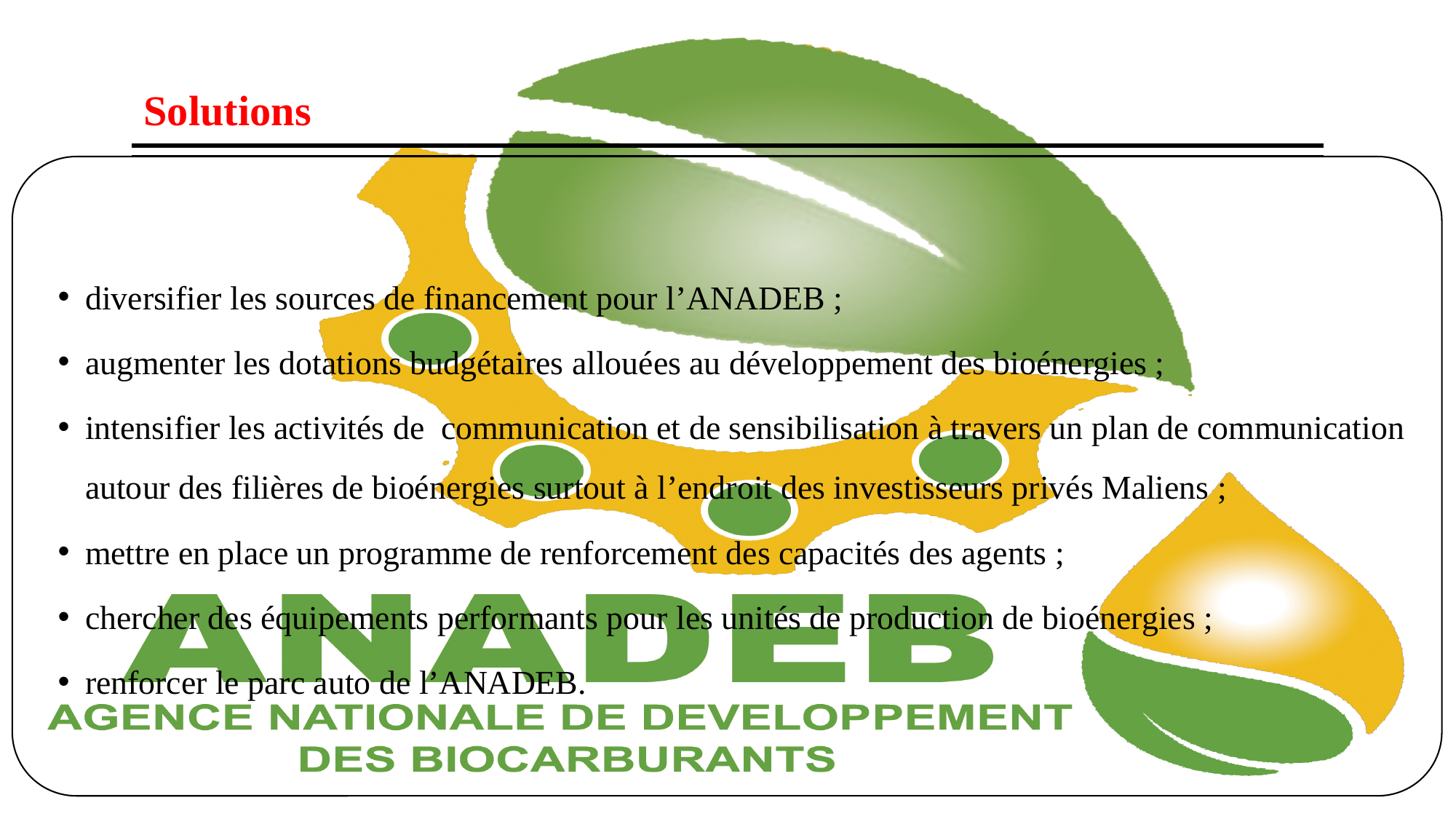

# Solutions

diversifier les sources de financement pour l’ANADEB ;
augmenter les dotations budgétaires allouées au développement des bioénergies ;
intensifier les activités de  communication et de sensibilisation à travers un plan de communication  autour des filières de bioénergies surtout à l’endroit des investisseurs privés Maliens ;
mettre en place un programme de renforcement des capacités des agents ;
chercher des équipements performants pour les unités de production de bioénergies ;
renforcer le parc auto de l’ANADEB.